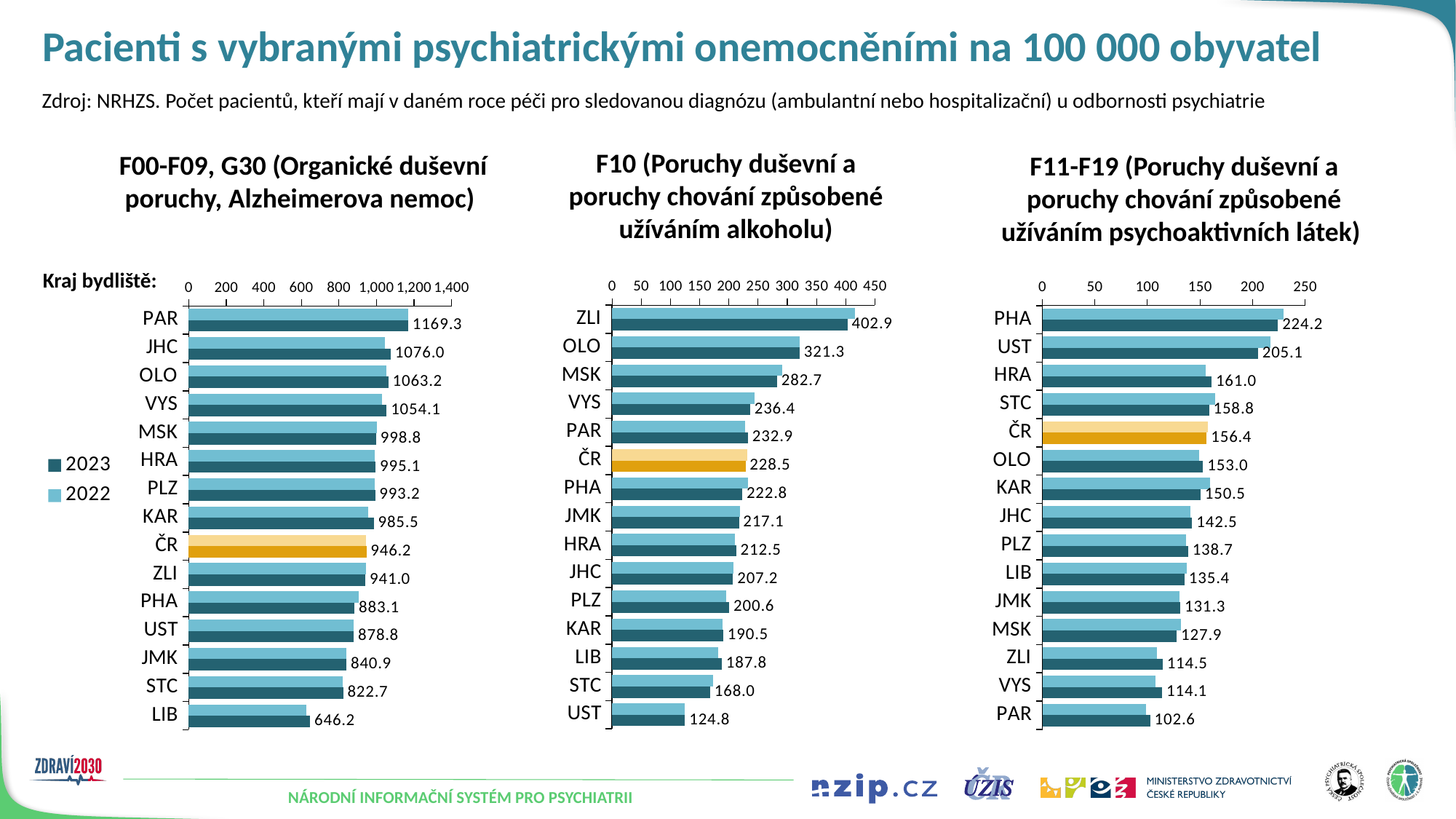

# Pacienti s vybranými psychiatrickými onemocněními na 100 000 obyvatel
Zdroj: NRHZS. Počet pacientů, kteří mají v daném roce péči pro sledovanou diagnózu (ambulantní nebo hospitalizační) u odbornosti psychiatrie
F10 (Poruchy duševní a poruchy chování způsobené užíváním alkoholu)
F00-F09, G30 (Organické duševní poruchy, Alzheimerova nemoc)
F11-F19 (Poruchy duševní a poruchy chování způsobené užíváním psychoaktivních látek)

### Chart

| Category | 2022 | 2023 |
|---|---|---|
| ZLI | 416.2171027077417 | 402.94957019860027 |
| OLO | 321.0425786292339 | 321.27562066404334 |
| MSK | 290.79557088205183 | 282.6551095120502 |
| VYS | 244.39195554523982 | 236.35495020492476 |
| PAR | 227.24549930305042 | 232.91427623067378 |
| ČR | 231.53438464988 | 228.49700341293038 |
| PHA | 232.269728732266 | 222.79882473983764 |
| JMK | 219.53379456101925 | 217.14887452130776 |
| HRA | 210.23150794971815 | 212.52782353902842 |
| JHC | 208.32852160657785 | 207.16183696745648 |
| PLZ | 195.40064654379884 | 200.6070658266519 |
| KAR | 189.0884632015319 | 190.53172590553424 |
| LIB | 181.04509343180038 | 187.8121878121878 |
| STC | 173.11267947041952 | 168.0250472462715 |
| UST | 124.9217695933994 | 124.75762079588965 |

### Chart

| Category | 2022 | 2023 |
|---|---|---|
| PHA | 229.50550230476716 | 224.18131254847802 |
| UST | 216.76148953162976 | 205.09956002637873 |
| HRA | 155.59302653765712 | 160.9678190118085 |
| STC | 164.35546177159213 | 158.7860828100793 |
| ČR | 157.2467186051429 | 156.3516669635951 |
| OLO | 149.24828086621162 | 152.973340286667 |
| KAR | 159.5755633188972 | 150.52684395383844 |
| JHC | 140.57940888899154 | 142.49065096211768 |
| PLZ | 136.73030699129805 | 138.65488373312706 |
| LIB | 137.18249972026408 | 135.4201354201354 |
| JMK | 130.479972812538 | 131.30312216913413 |
| MSK | 131.92723207069346 | 127.88379211573736 |
| ZLI | 109.27641062380775 | 114.46452976594155 |
| VYS | 107.66509134953901 | 114.11572882234502 |
| PAR | 98.50474363094571 | 102.59543827488787 |

### Chart

| Category | 2022 | 2023 |
|---|---|---|
| PAR | 1168.5553081315857 | 1169.286245044678 |
| JHC | 1046.4158409743554 | 1076.0184565143607 |
| OLO | 1054.4232268430972 | 1063.227927116421 |
| VYS | 1028.279640570235 | 1054.119867935221 |
| MSK | 1001.7040250013472 | 998.7875406568791 |
| HRA | 990.9104724962187 | 995.0901222169723 |
| PLZ | 991.5454536337166 | 993.2016494358745 |
| KAR | 954.7079938777892 | 985.5439985896584 |
| ČR | 942.6252552970508 | 946.2272714152051 |
| ZLI | 945.8537974847436 | 941.0189236547405 |
| PHA | 907.4133564432624 | 883.1186596562409 |
| UST | 879.8837684404654 | 878.8399263757789 |
| JMK | 840.5126258805124 | 840.8795837543862 |
| STC | 820.5162695093296 | 822.6815197958603 |
| LIB | 626.832270336802 | 646.2426462426463 |
Kraj bydliště: